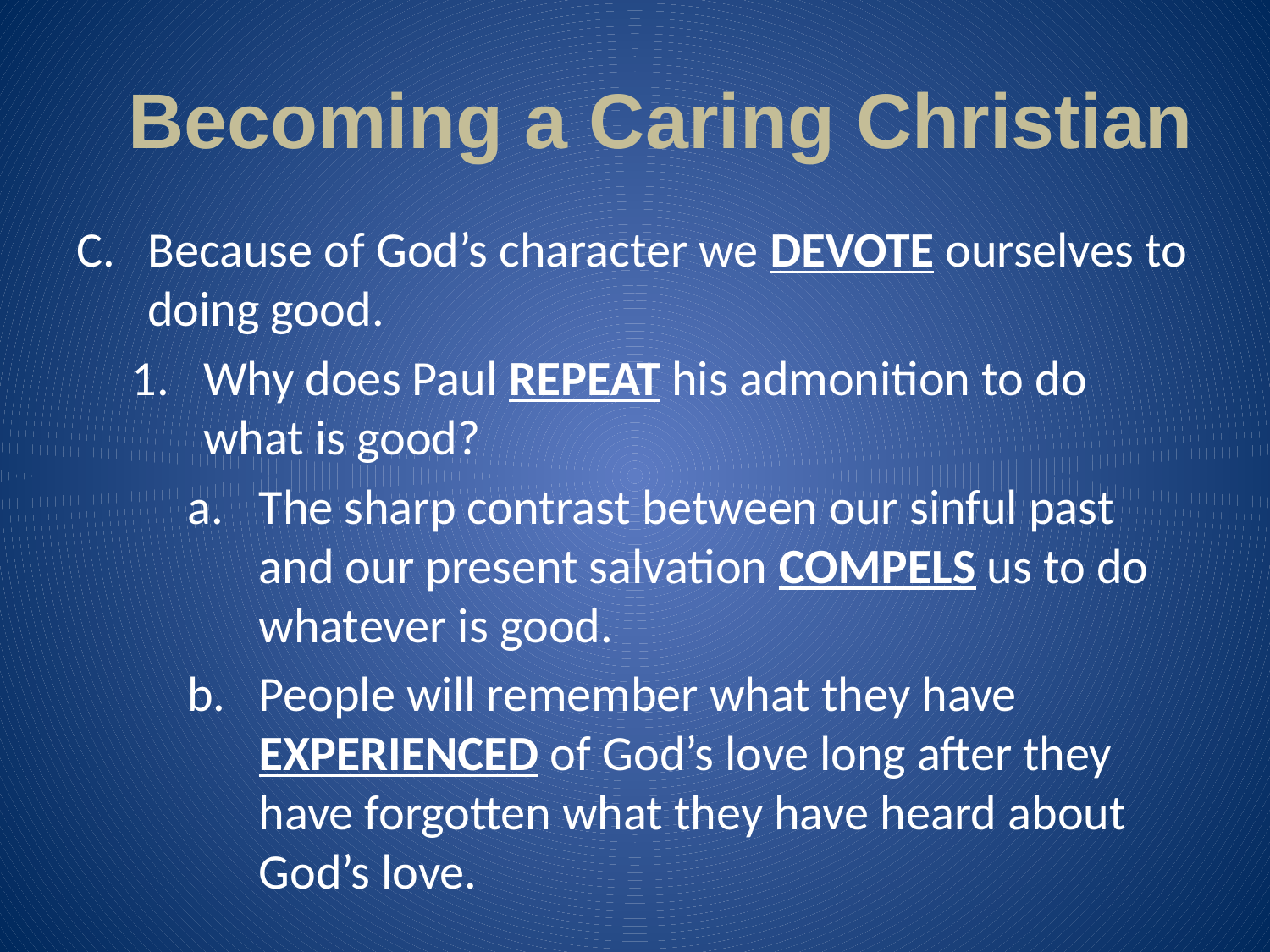

# Becoming a Caring Christian
Because of God’s character we DEVOTE ourselves to doing good.
Why does Paul REPEAT his admonition to do what is good?
The sharp contrast between our sinful past and our present salvation COMPELS us to do whatever is good.
People will remember what they have EXPERIENCED of God’s love long after they have forgotten what they have heard about God’s love.